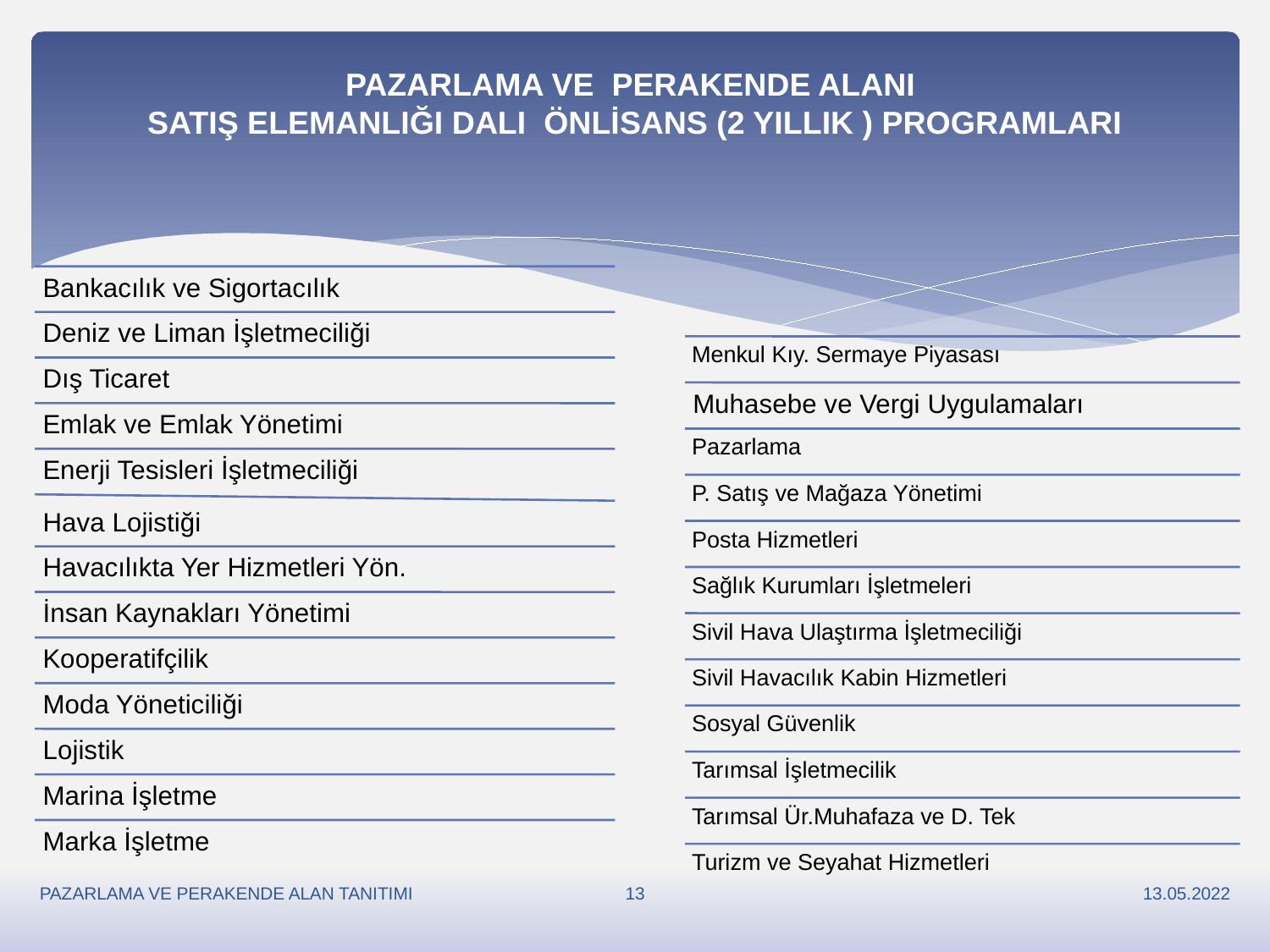

# PAZARLAMA VE  PERAKENDE ALANI SATIŞ ELEMANLIĞI DALI  ÖNLİSANS (2 YILLIK ) PROGRAMLARI
Bankacılık ve Sigortacılık
Deniz ve Liman İşletmeciliği
Dış Ticaret
Emlak ve Emlak Yönetimi
Enerji Tesisleri İşletmeciliği
Hava Lojistiği
Havacılıkta Yer Hizmetleri Yön.
İnsan Kaynakları Yönetimi
Kooperatifçilik
Moda Yöneticiliği
Lojistik
Marina İşletme
Marka İşletme
Menkul Kıy. Sermaye Piyasası
Muhasebe ve Vergi Uygulamaları
Pazarlama
P. Satış ve Mağaza Yönetimi
Posta Hizmetleri
Sağlık Kurumları İşletmeleri
Sivil Hava Ulaştırma İşletmeciliği
Sivil Havacılık Kabin Hizmetleri
Sosyal Güvenlik
Tarımsal İşletmecilik
Tarımsal Ür.Muhafaza ve D. Tek
Turizm ve Seyahat Hizmetleri
13
PAZARLAMA VE PERAKENDE ALAN TANITIMI
13.05.2022